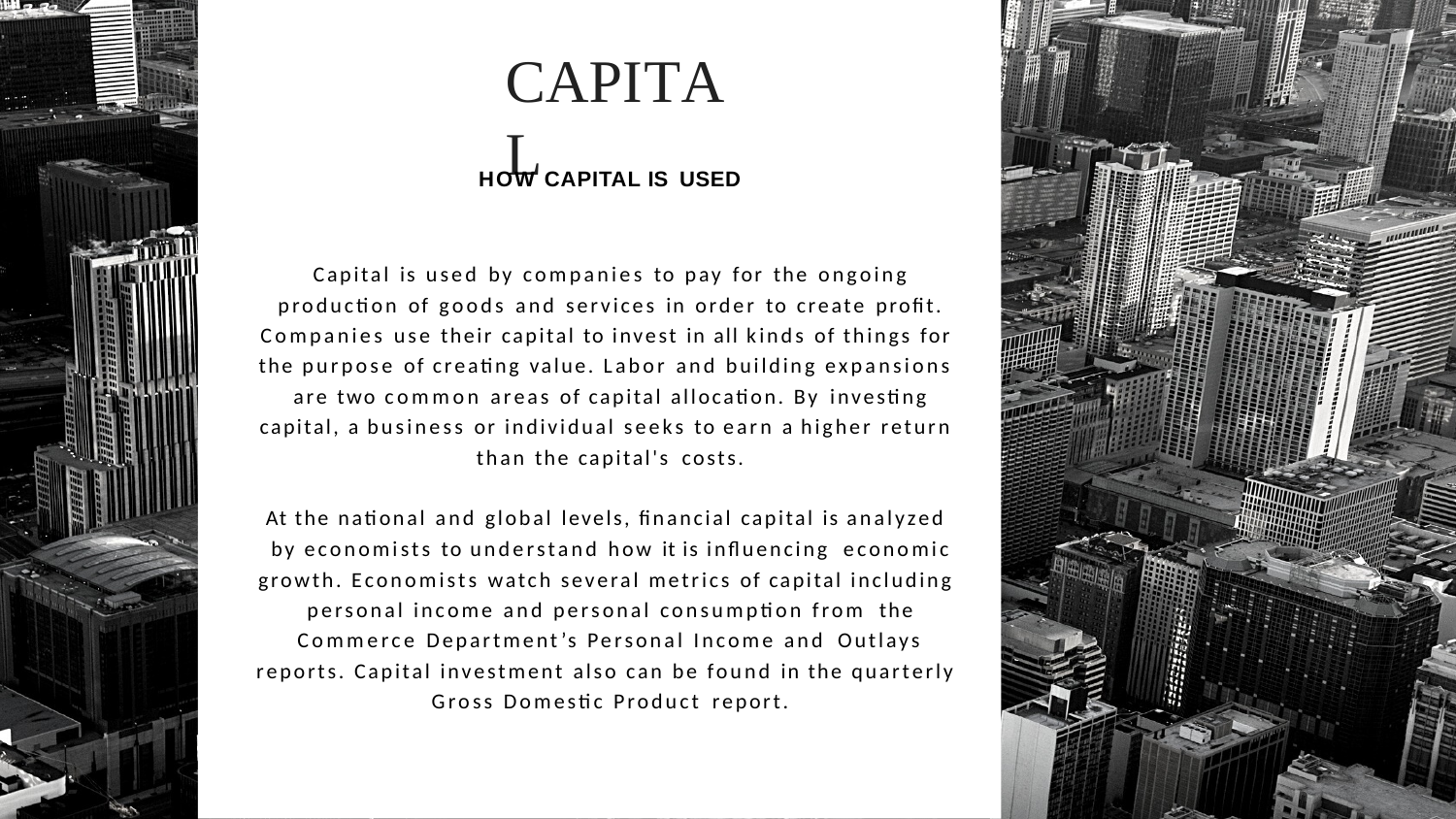

# CAPITAL
HOW CAPITAL IS USED

Capital is used by companies to pay for the ongoing
production of goods and services in order to create profit.
Companies use their capital to invest in all kinds of things for  the purpose of creating value. Labor and building expansions  are two common areas of capital allocation. By investing
capital, a business or individual seeks to earn a higher return  than the capital's costs.

At the national and global levels, financial capital is analyzed  by economists to understand how it is influencing economic
growth. Economists watch several metrics of capital including  personal income and personal consumption from the
Commerce Department’s Personal Income and Outlays
reports. Capital investment also can be found in the quarterly  Gross Domestic Product report.